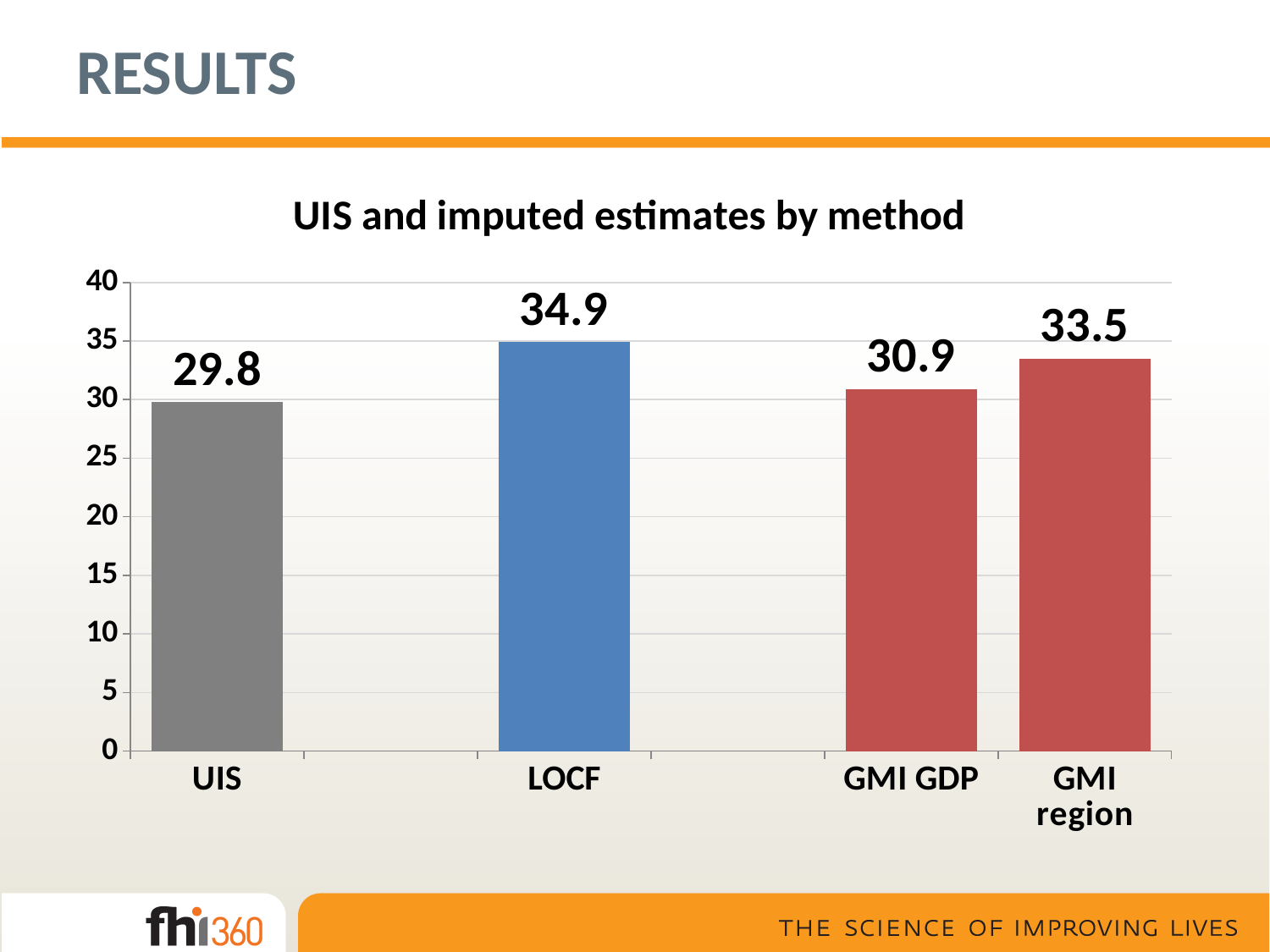

# RESULTS

### Chart: UIS and imputed estimates by method

| Category |  |
|---|---|
| UIS | 29.8 |
|  | None |
| LOCF | 34.9 |
|  | None |
| GMI GDP | 30.9 |
| GMI region | 33.5 |